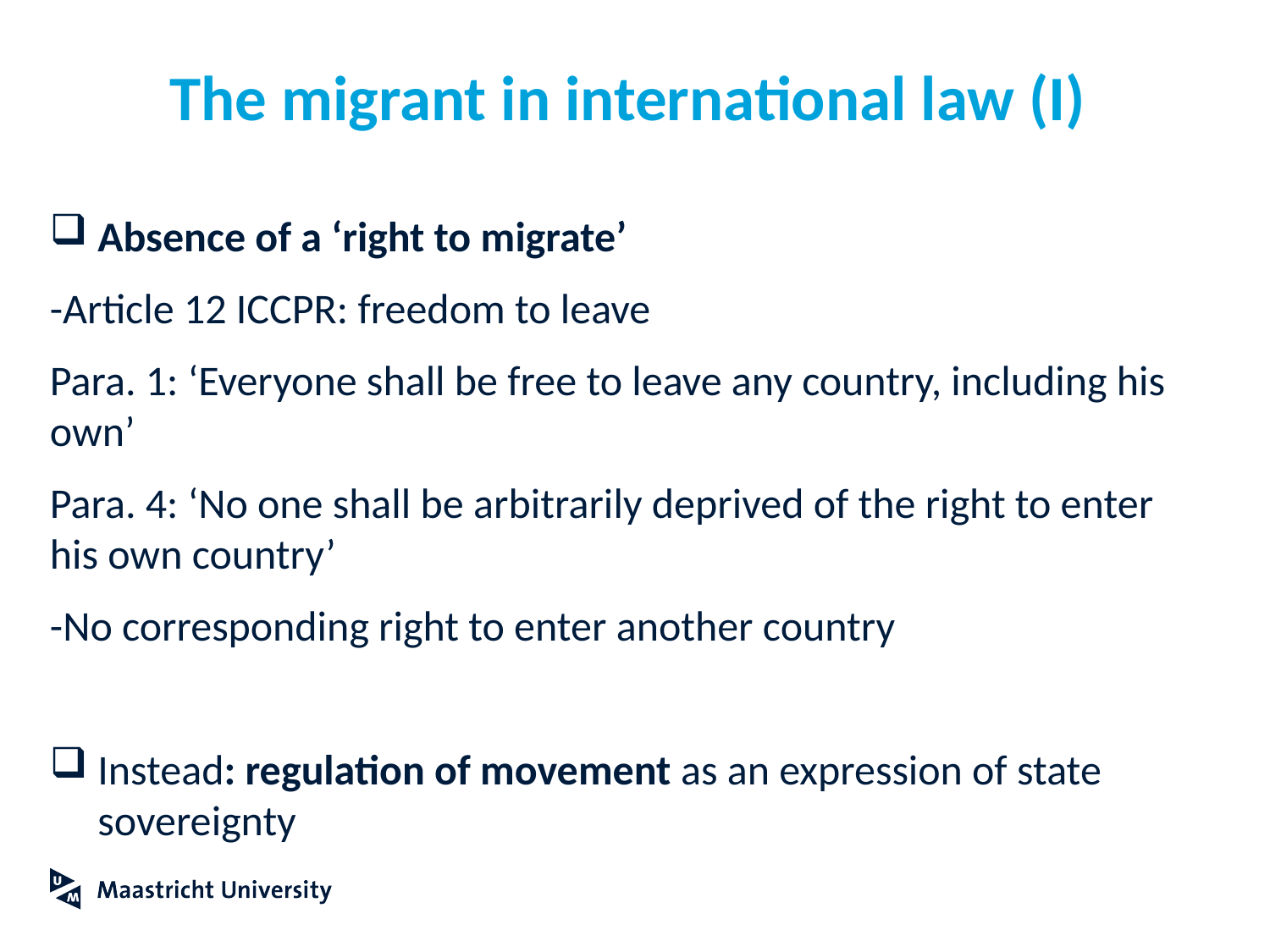

# The migrant in international law (I)
Absence of a ‘right to migrate’
-Article 12 ICCPR: freedom to leave
Para. 1: ‘Everyone shall be free to leave any country, including his own’
Para. 4: ‘No one shall be arbitrarily deprived of the right to enter his own country’
-No corresponding right to enter another country

Instead: regulation of movement as an expression of state sovereignty